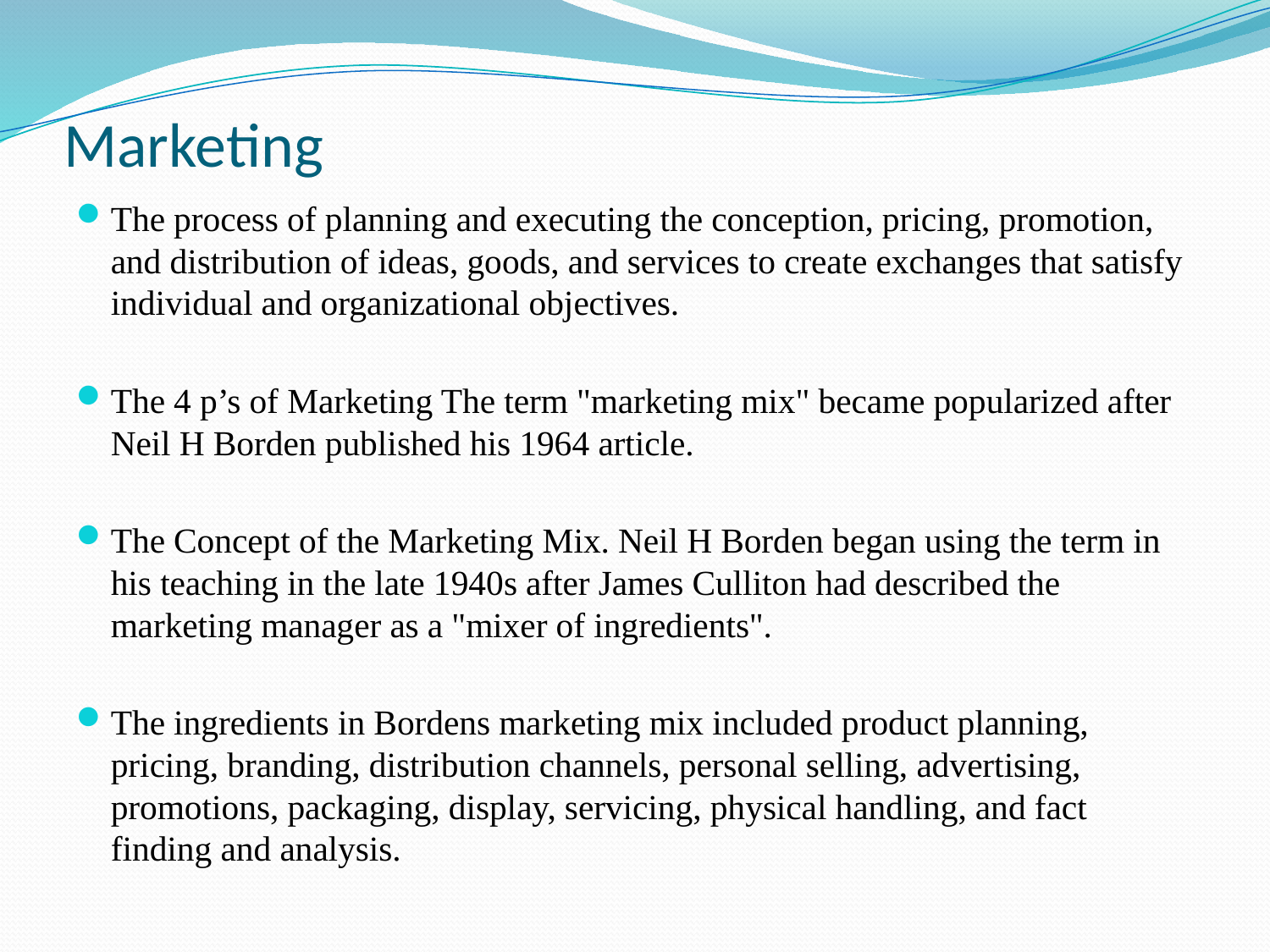

# Marketing
The process of planning and executing the conception, pricing, promotion, and distribution of ideas, goods, and services to create exchanges that satisfy individual and organizational objectives.

The 4 p’s of Marketing The term "marketing mix" became popularized after Neil H Borden published his 1964 article.

The Concept of the Marketing Mix. Neil H Borden began using the term in his teaching in the late 1940s after James Culliton had described the marketing manager as a "mixer of ingredients".

The ingredients in Bordens marketing mix included product planning, pricing, branding, distribution channels, personal selling, advertising, promotions, packaging, display, servicing, physical handling, and fact finding and analysis.